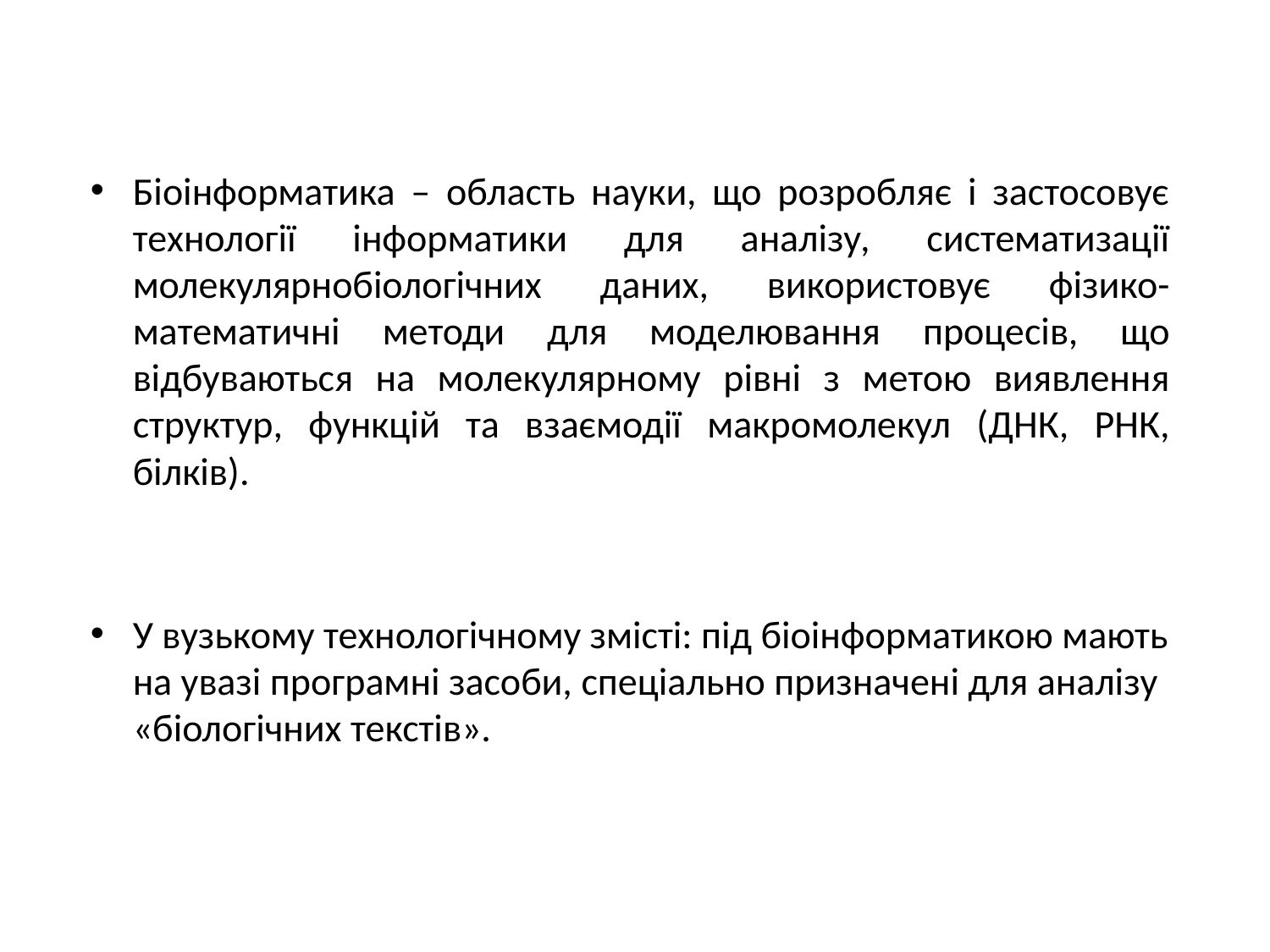

Біоінформатика – область науки, що розробляє і застосовує технології інформатики для аналізу, систематизації молекулярнобіологічних даних, використовує фізико-математичні методи для моделювання процесів, що відбуваються на молекулярному рівні з метою виявлення структур, функцій та взаємодії макромолекул (ДНК, РНК, білків).

У вузькому технологічному змісті: під біоінформатикою мають на увазі програмні засоби, спеціально призначені для аналізу «біологічних текстів».